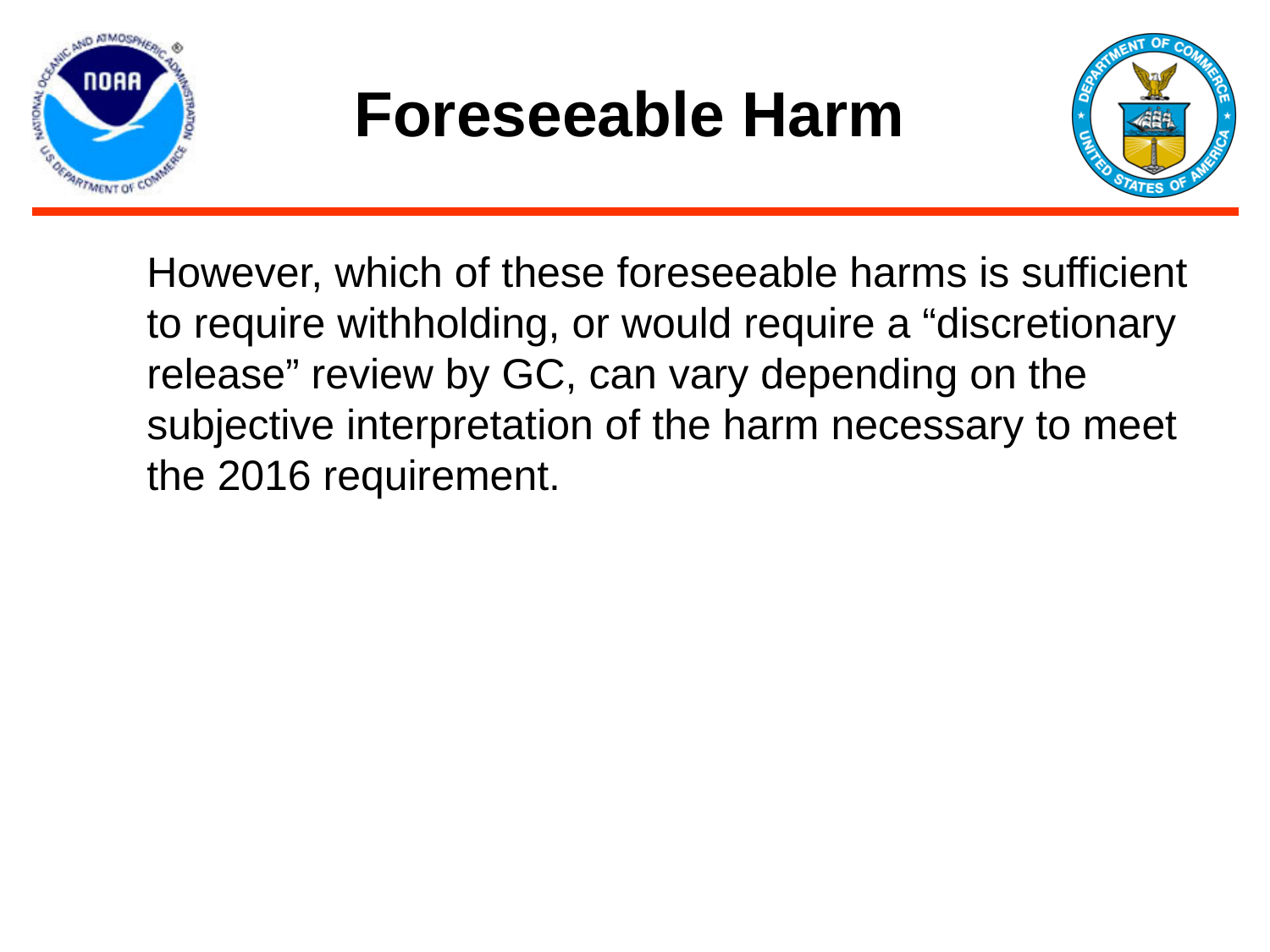

# Foreseeable Harm
However, which of these foreseeable harms is sufficient to require withholding, or would require a “discretionary release” review by GC, can vary depending on the subjective interpretation of the harm necessary to meet the 2016 requirement.